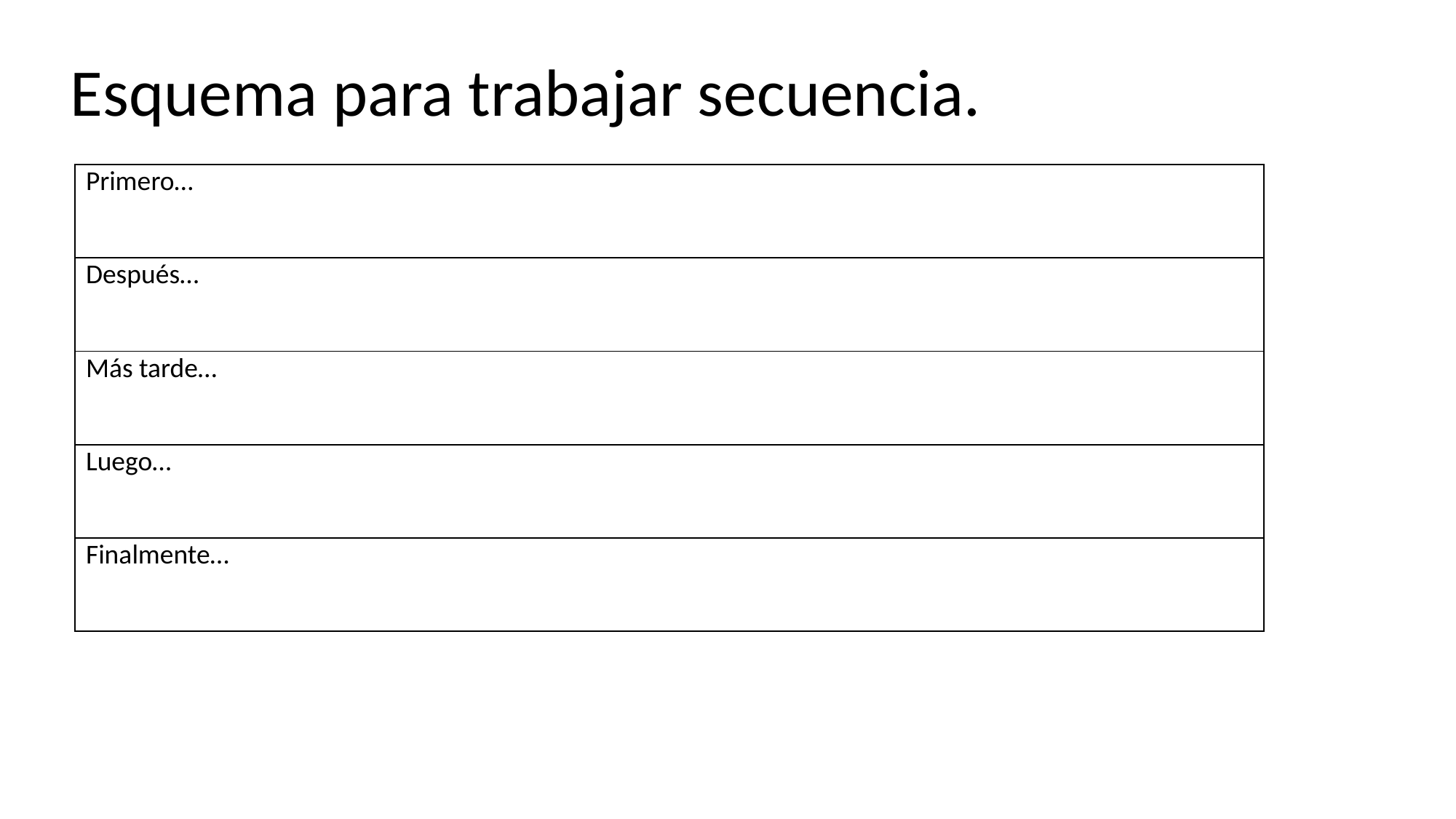

# Esquema para trabajar secuencia.
| Primero… |
| --- |
| Después… |
| Más tarde… |
| Luego… |
| Finalmente… |